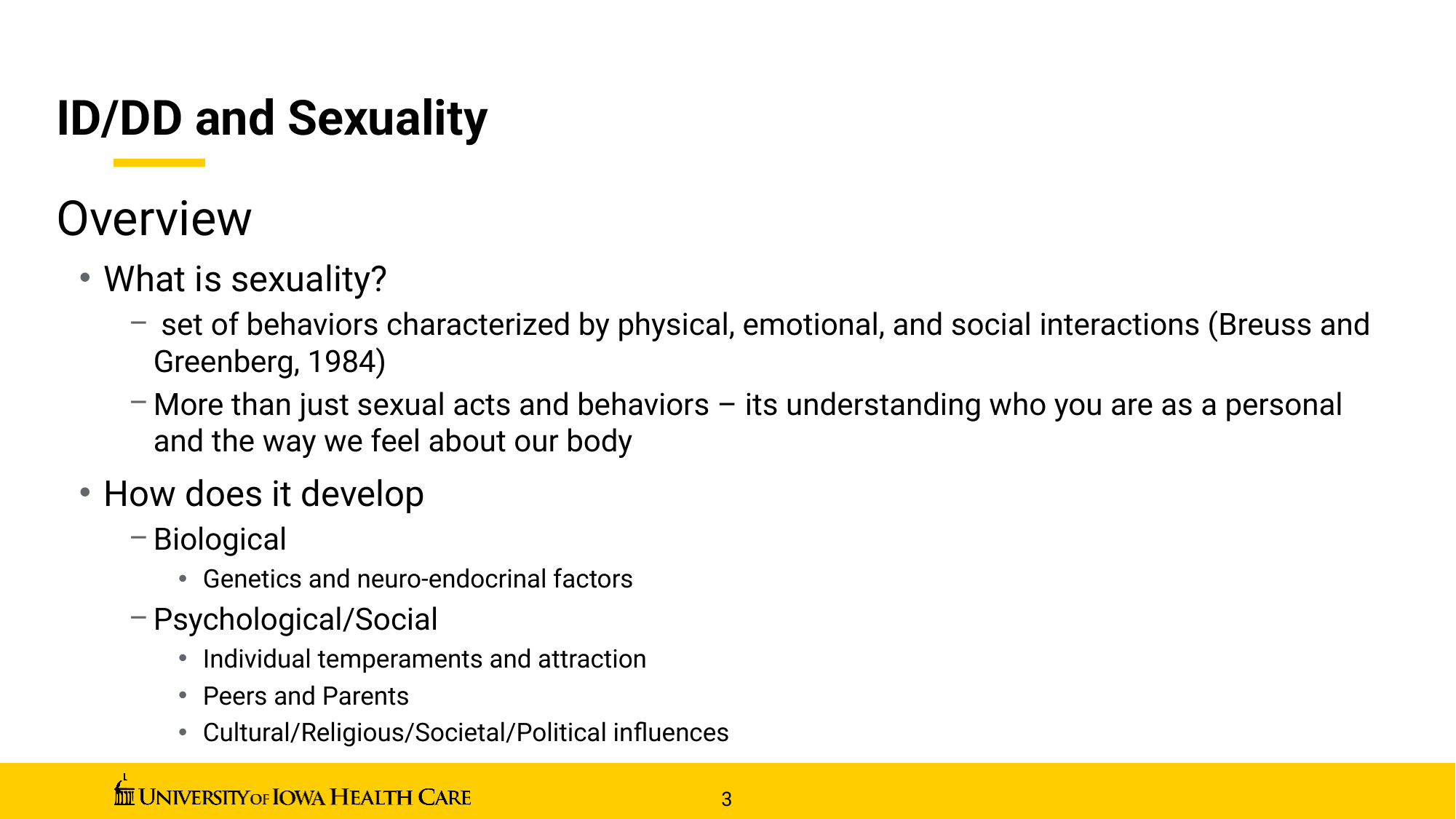

ID/DD and Sexuality
Overview

What is sexuality?
 set of behaviors characterized by physical, emotional, and social interactions (Breuss and Greenberg, 1984)
More than just sexual acts and behaviors – its understanding who you are as a personal and the way we feel about our body
How does it develop
Biological
Genetics and neuro-endocrinal factors
Psychological/Social
Individual temperaments and attraction
Peers and Parents
Cultural/Religious/Societal/Political influences